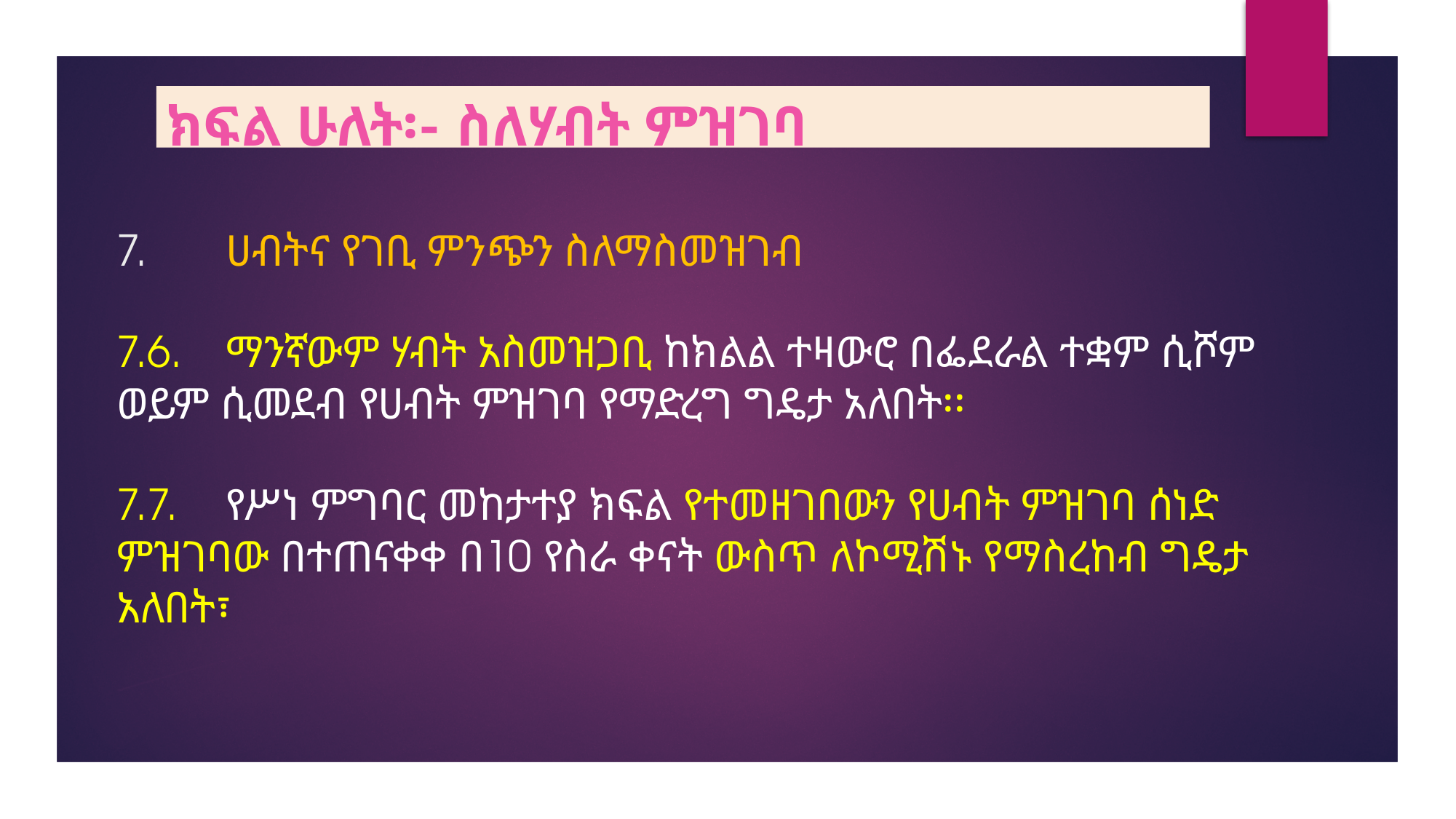

ክፍል ሁለት፡- ስለሃብት ምዝገባ
# 7.	ሀብትና የገቢ ምንጭን ስለማስመዝገብ 7.6.	ማንኛውም ሃብት አስመዝጋቢ ከክልል ተዛውሮ በፌደራል ተቋም ሲሾም ወይም ሲመደብ የሀብት ምዝገባ የማድረግ ግዴታ አለበት፡፡ 7.7.	የሥነ ምግባር መከታተያ ክፍል የተመዘገበውን የሀብት ምዝገባ ሰነድ ምዝገባው በተጠናቀቀ በ10 የስራ ቀናት ውስጥ ለኮሚሽኑ የማስረከብ ግዴታ አለበት፣